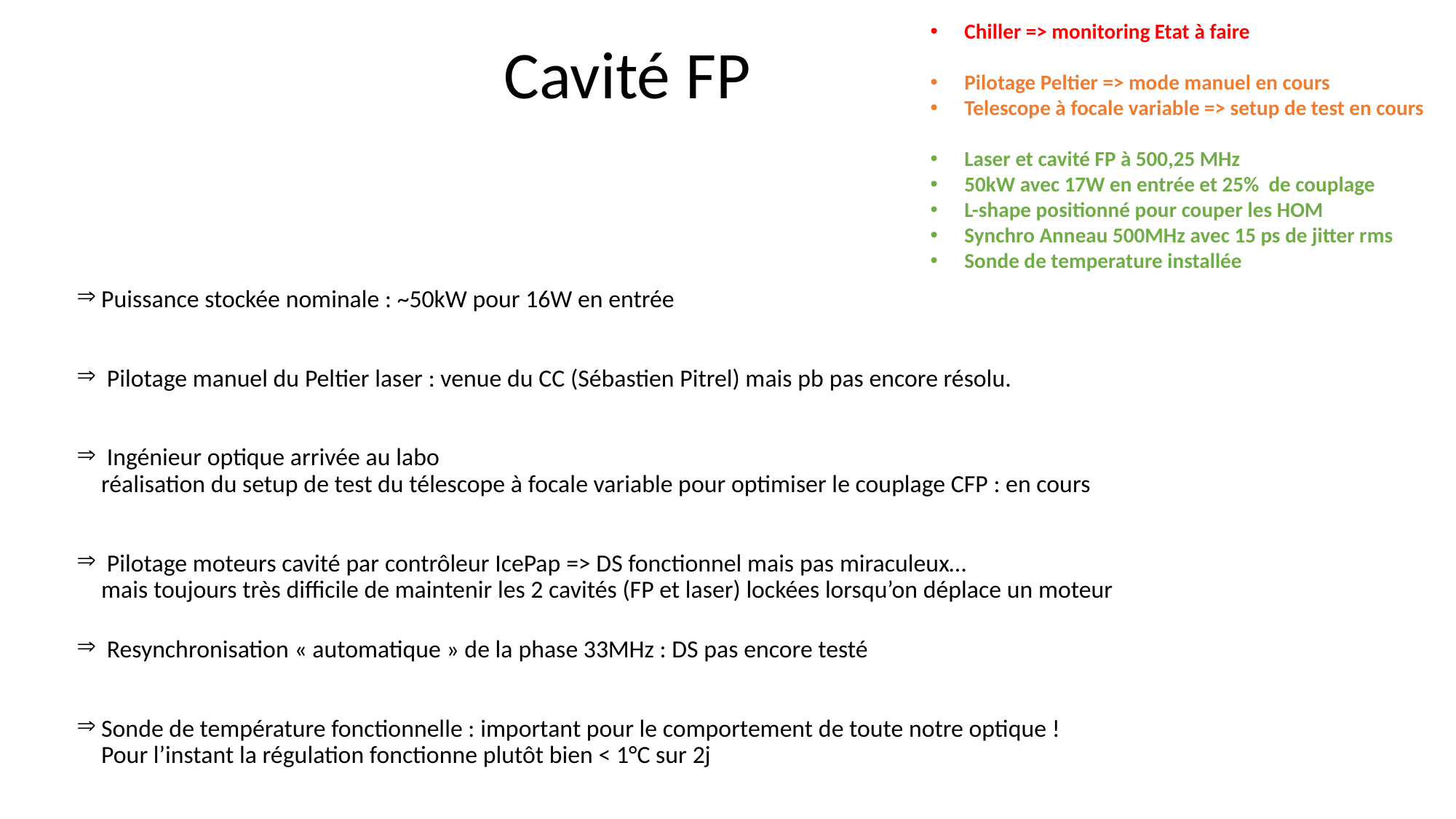

Chiller => monitoring Etat à faire

Pilotage Peltier => mode manuel en cours
Telescope à focale variable => setup de test en cours

Laser et cavité FP à 500,25 MHz
50kW avec 17W en entrée et 25%  de couplage
L-shape positionné pour couper les HOM
Synchro Anneau 500MHz avec 15 ps de jitter rms
Sonde de temperature installée
# Cavité FP
Puissance stockée nominale : ~50kW pour 16W en entrée

 Pilotage manuel du Peltier laser : venue du CC (Sébastien Pitrel) mais pb pas encore résolu.

 Ingénieur optique arrivée au labo
réalisation du setup de test du télescope à focale variable pour optimiser le couplage CFP : en cours

 Pilotage moteurs cavité par contrôleur IcePap => DS fonctionnel mais pas miraculeux…
mais toujours très difficile de maintenir les 2 cavités (FP et laser) lockées lorsqu’on déplace un moteur
 Resynchronisation « automatique » de la phase 33MHz : DS pas encore testé

Sonde de température fonctionnelle : important pour le comportement de toute notre optique !
Pour l’instant la régulation fonctionne plutôt bien < 1°C sur 2j